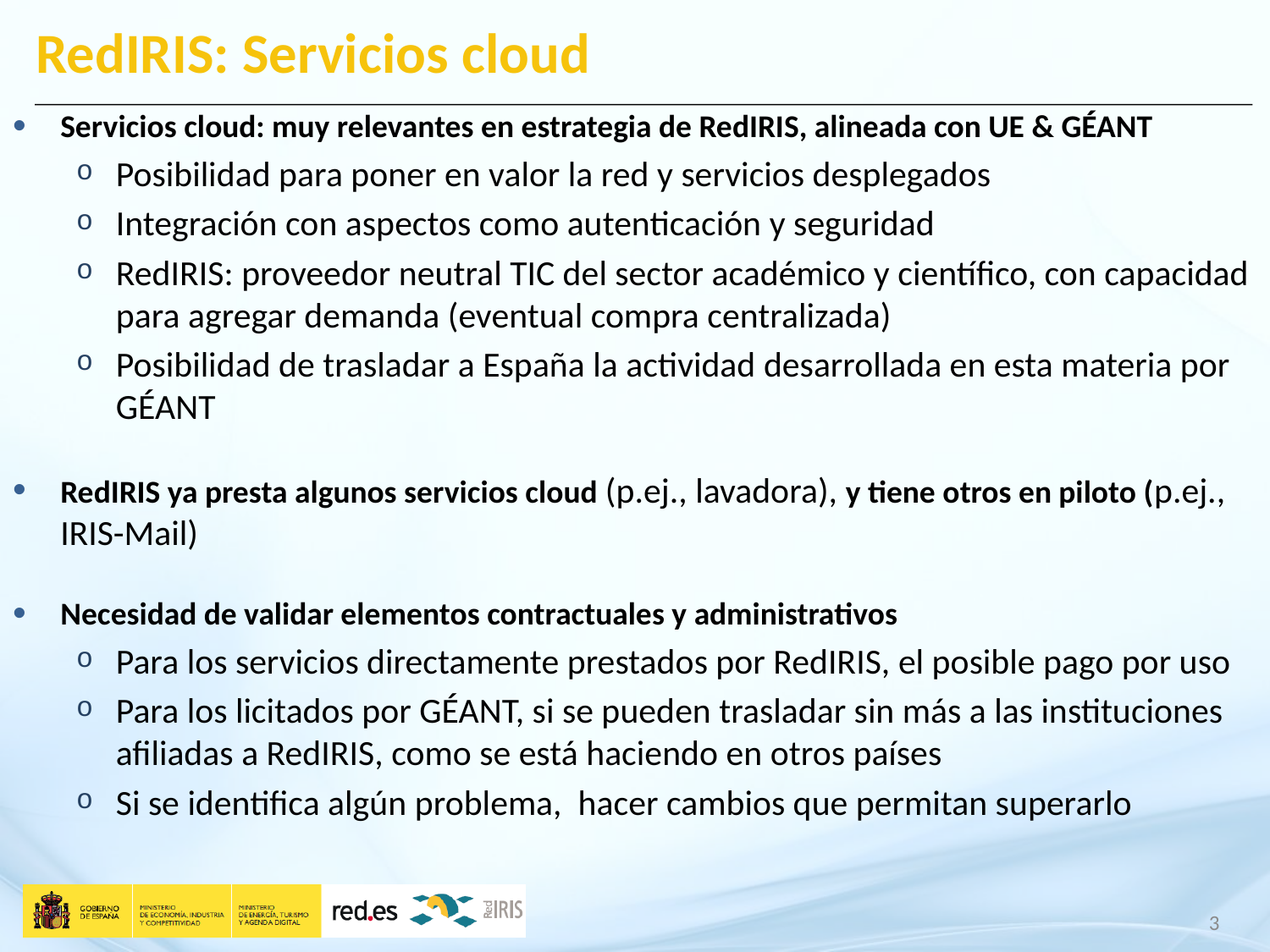

# RedIRIS: Servicios cloud

Servicios cloud: muy relevantes en estrategia de RedIRIS, alineada con UE & GÉANT
Posibilidad para poner en valor la red y servicios desplegados
Integración con aspectos como autenticación y seguridad
RedIRIS: proveedor neutral TIC del sector académico y científico, con capacidad para agregar demanda (eventual compra centralizada)
Posibilidad de trasladar a España la actividad desarrollada en esta materia por GÉANT

RedIRIS ya presta algunos servicios cloud (p.ej., lavadora), y tiene otros en piloto (p.ej., IRIS-Mail)

Necesidad de validar elementos contractuales y administrativos
Para los servicios directamente prestados por RedIRIS, el posible pago por uso
Para los licitados por GÉANT, si se pueden trasladar sin más a las instituciones afiliadas a RedIRIS, como se está haciendo en otros países
Si se identifica algún problema,  hacer cambios que permitan superarlo

3